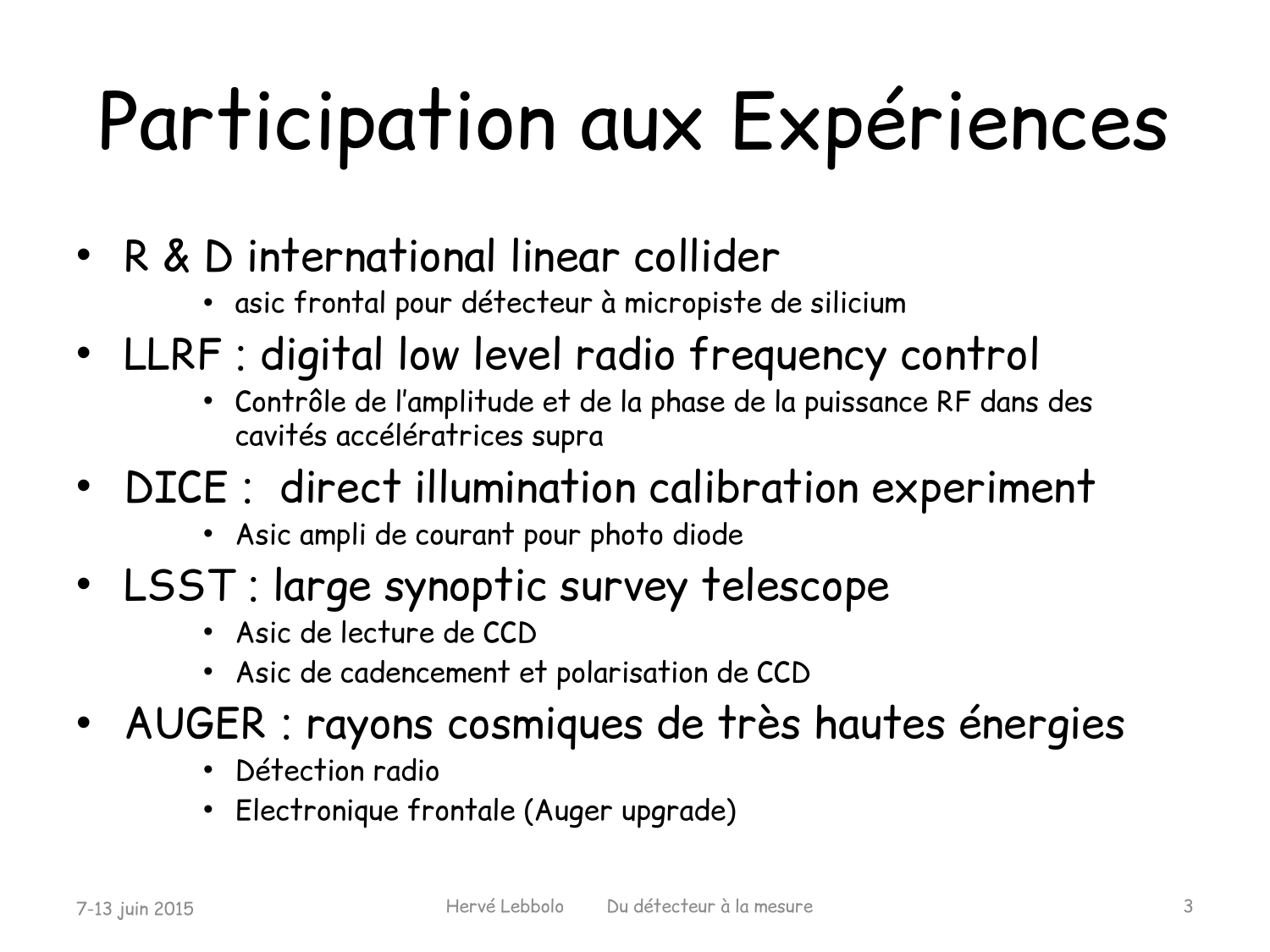

# Participation aux Expériences
R & D international linear collider
asic frontal pour détecteur à micropiste de silicium
LLRF : digital low level radio frequency control
Contrôle de l’amplitude et de la phase de la puissance RF dans des cavités accélératrices supra
DICE :  direct illumination calibration experiment
Asic ampli de courant pour photo diode
LSST : large synoptic survey telescope
Asic de lecture de CCD
Asic de cadencement et polarisation de CCD
AUGER : rayons cosmiques de très hautes énergies
Détection radio
Electronique frontale (Auger upgrade)
7-13 juin 2015
Hervé Lebbolo        Du détecteur à la mesure
3